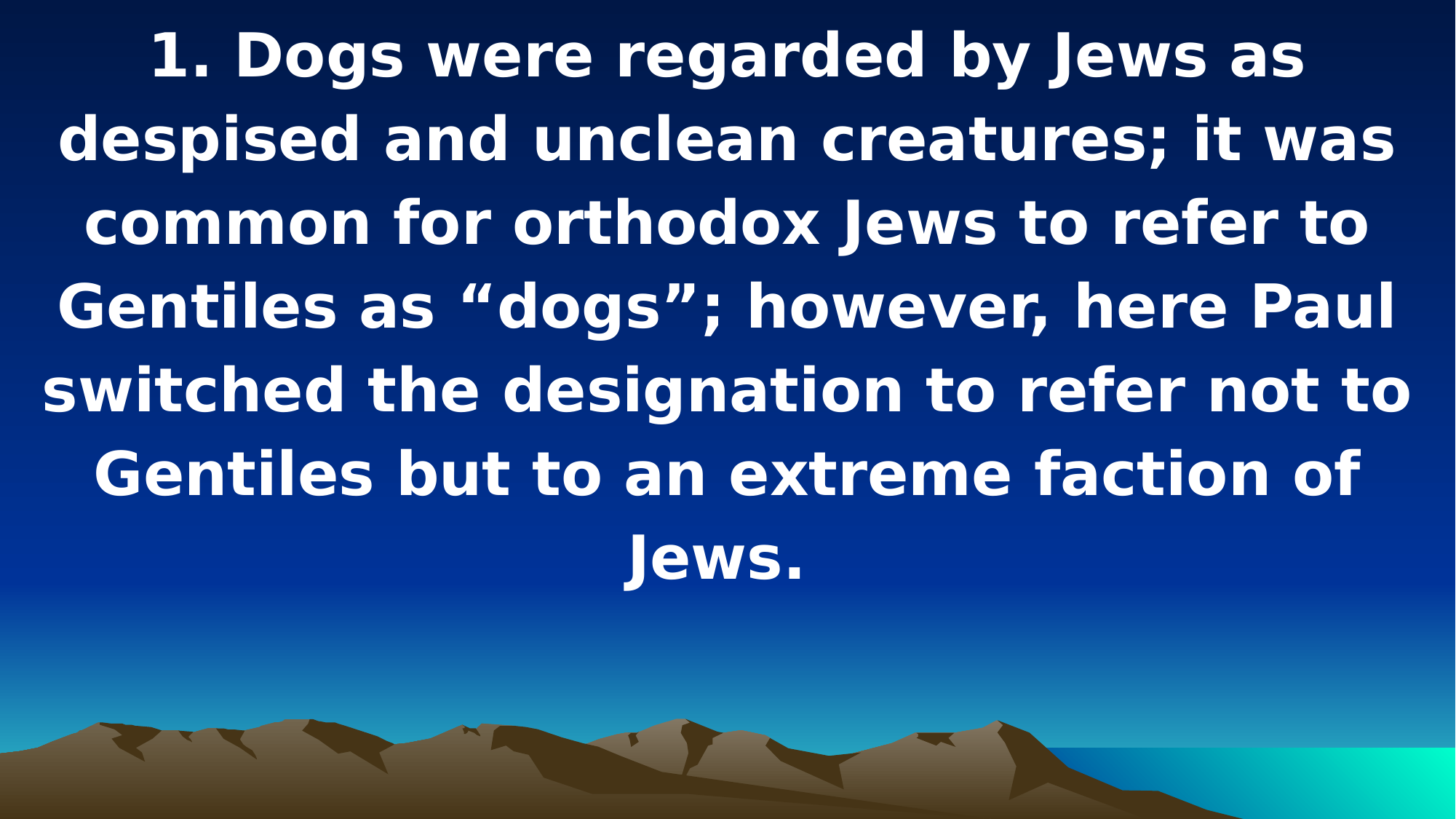

1. Dogs were regarded by Jews as despised and unclean creatures; it was common for orthodox Jews to refer to Gentiles as “dogs”; however, here Paul switched the designation to refer not to Gentiles but to an extreme faction of Jews.